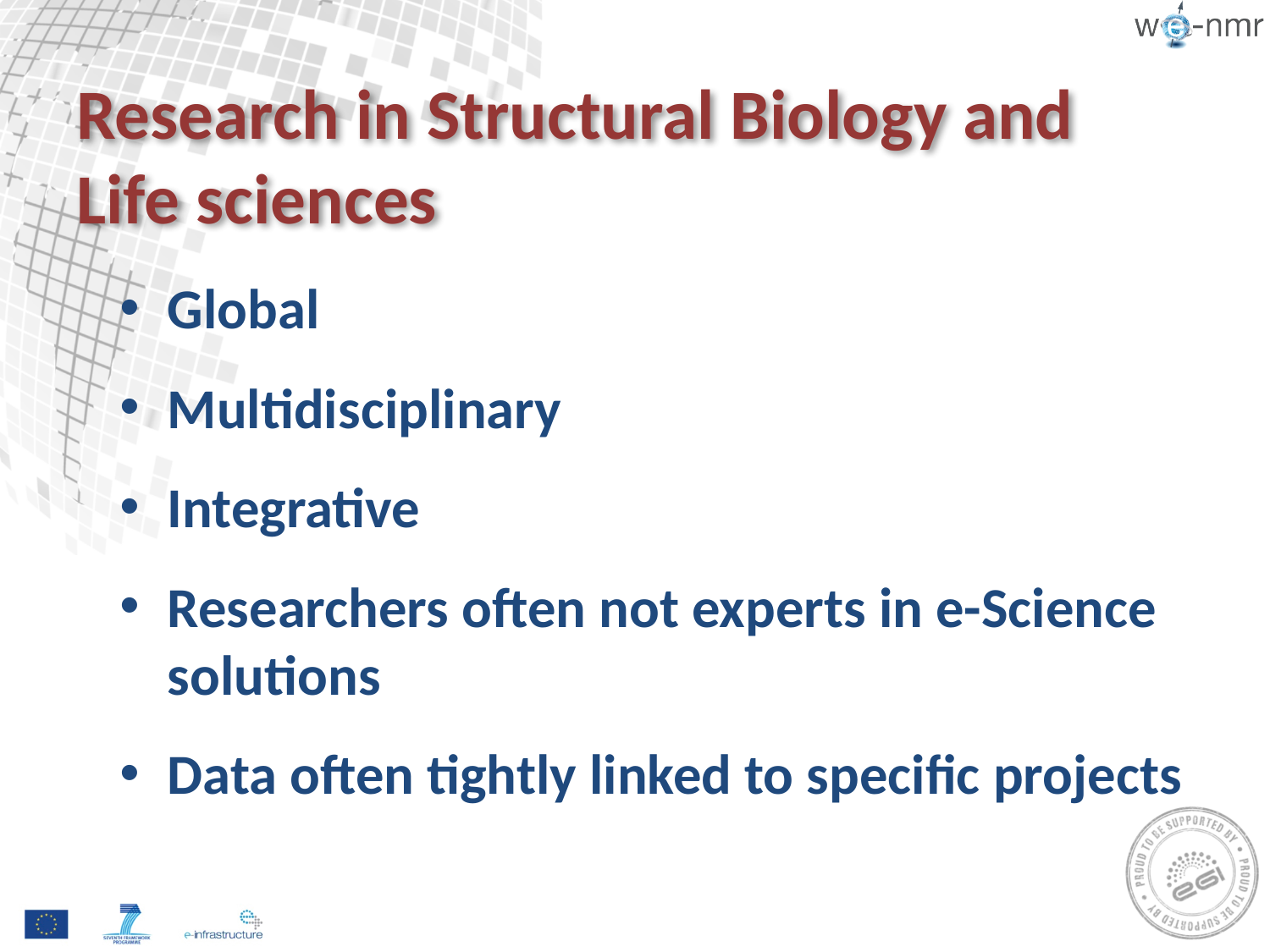

# Research in Structural Biology and Life sciences
Global
Multidisciplinary
Integrative
Researchers often not experts in e-Science solutions
Data often tightly linked to specific projects